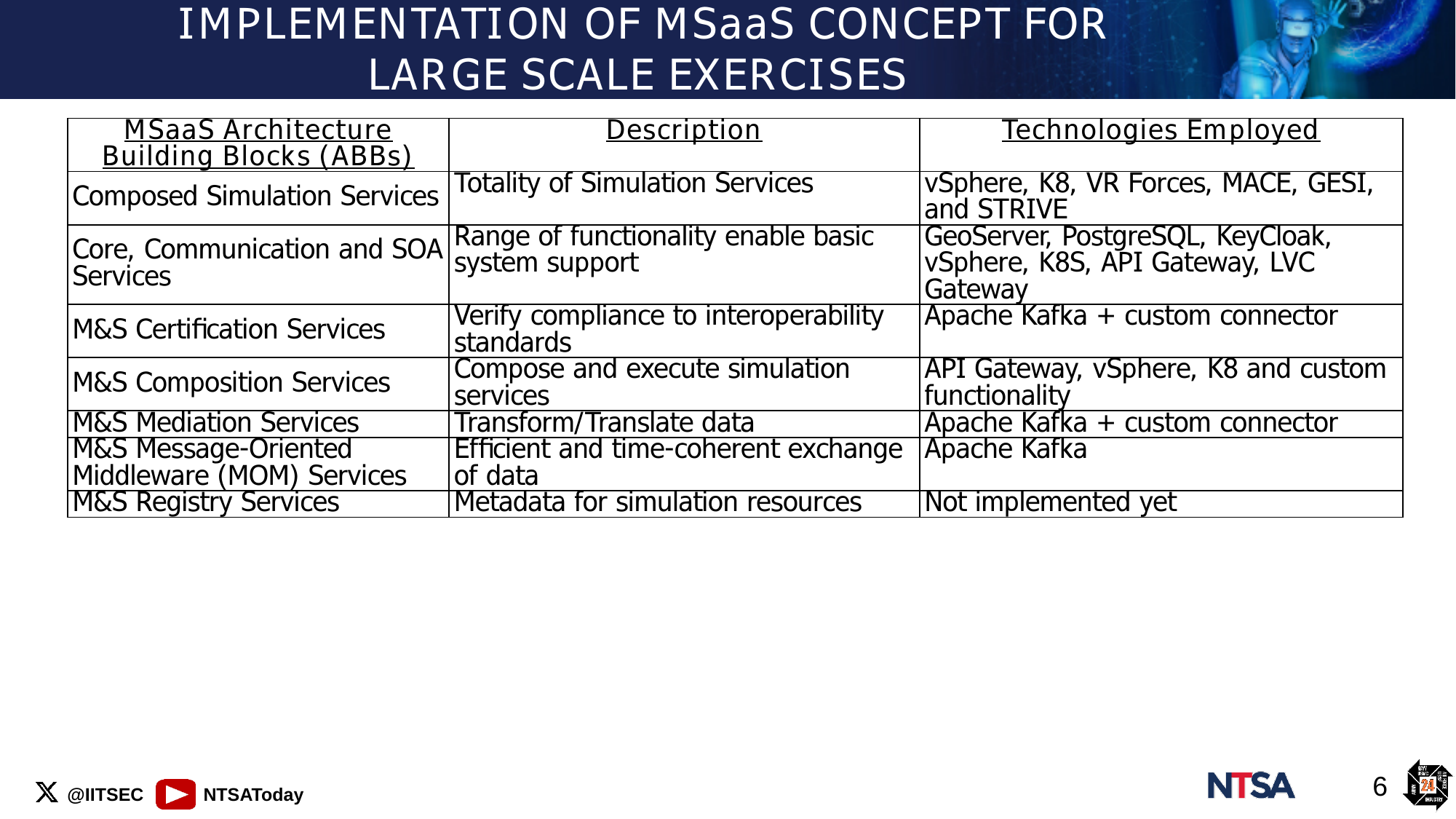

# IMPLEMENTATION OF MSaaS CONCEPT FOR LARGE SCALE EXERCISES
| MSaaS Architecture Building Blocks (ABBs) | Description | Technologies Employed |
| --- | --- | --- |
| Composed Simulation Services | Totality of Simulation Services | vSphere, K8, VR Forces, MACE, GESI, and STRIVE |
| Core, Communication and SOA Services | Range of functionality enable basic system support | GeoServer, PostgreSQL, KeyCloak, vSphere, K8S, API Gateway, LVC Gateway |
| M&S Certification Services | Verify compliance to interoperability standards | Apache Kafka + custom connector |
| M&S Composition Services | Compose and execute simulation services | API Gateway, vSphere, K8 and custom functionality |
| M&S Mediation Services | Transform/Translate data | Apache Kafka + custom connector |
| M&S Message-Oriented Middleware (MOM) Services | Efficient and time-coherent exchange of data | Apache Kafka |
| M&S Registry Services | Metadata for simulation resources | Not implemented yet |
6